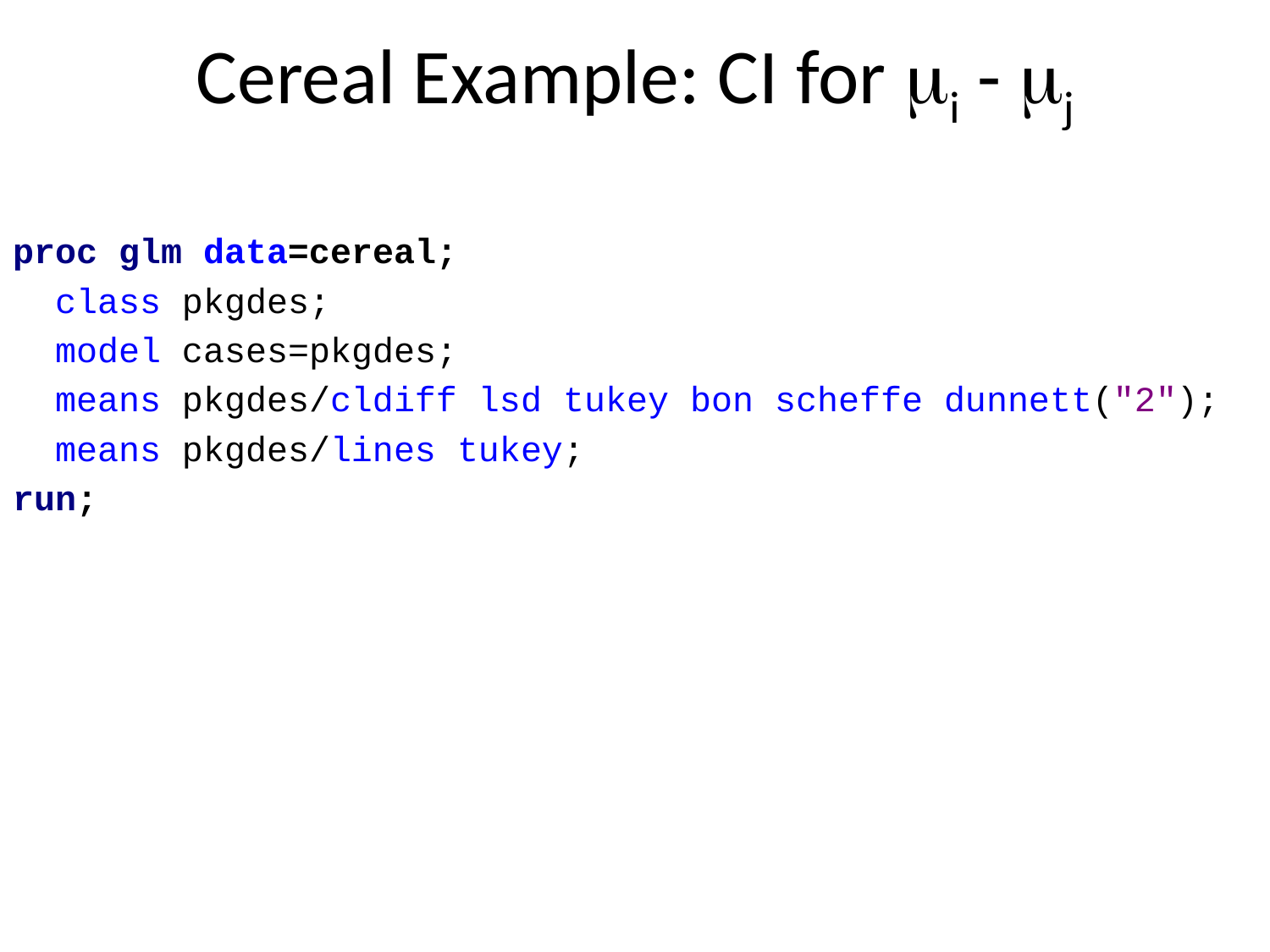

# Cereal Example: CI for μi - μj
proc glm data=cereal;
  class pkgdes;
  model cases=pkgdes;
  means pkgdes/cldiff lsd tukey bon scheffe dunnett("2");
  means pkgdes/lines tukey;
run;